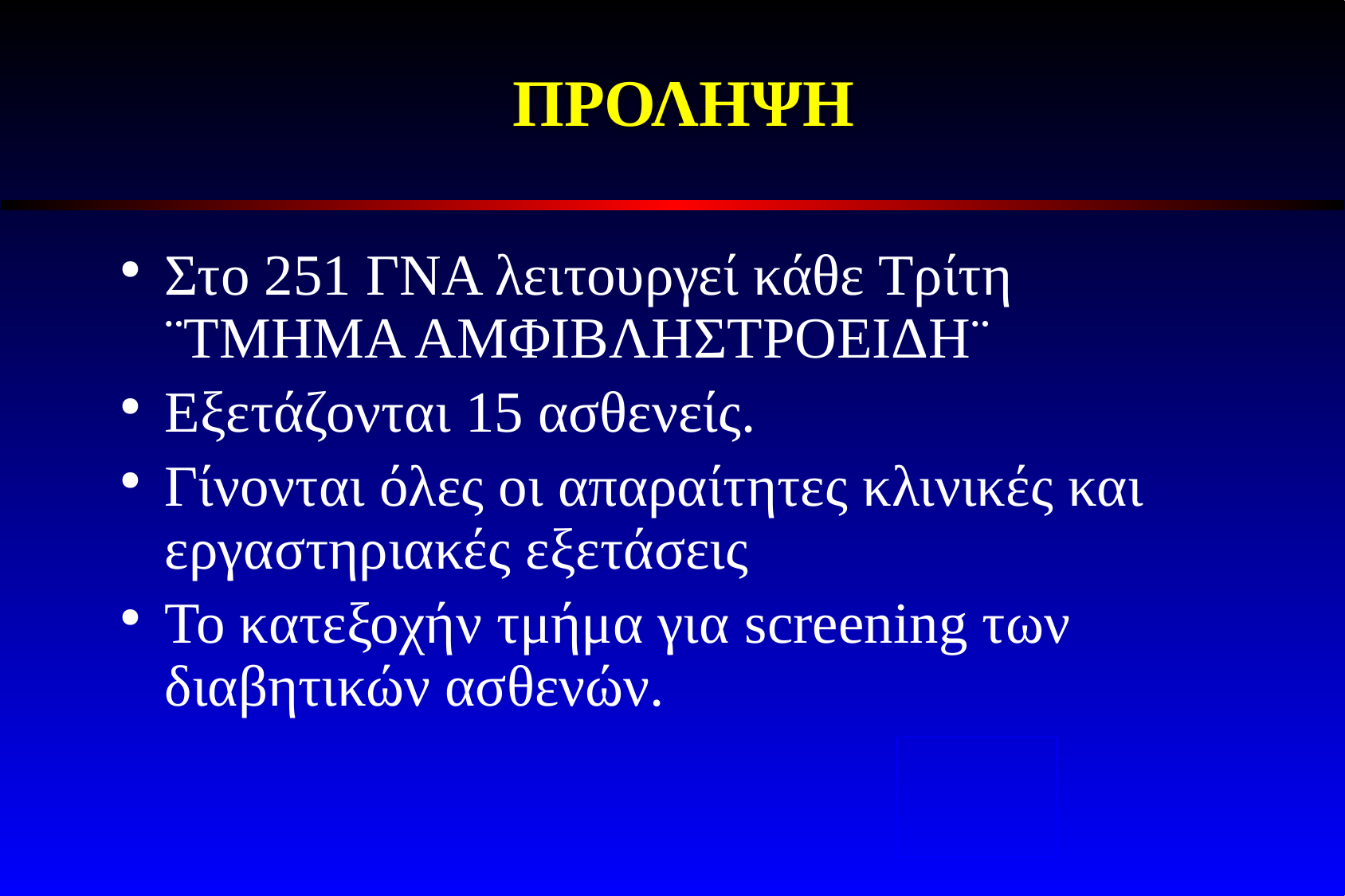

# ΠΡΟΛΗΨΗ
Στο 251 ΓΝΑ λειτουργεί κάθε Τρίτη ¨ΤΜΗΜΑ ΑΜΦΙΒΛΗΣΤΡΟΕΙΔΗ¨
Εξετάζονται 15 ασθενείς.
Γίνονται όλες οι απαραίτητες κλινικές και εργαστηριακές εξετάσεις
Το κατεξοχήν τμήμα για screening των διαβητικών ασθενών.